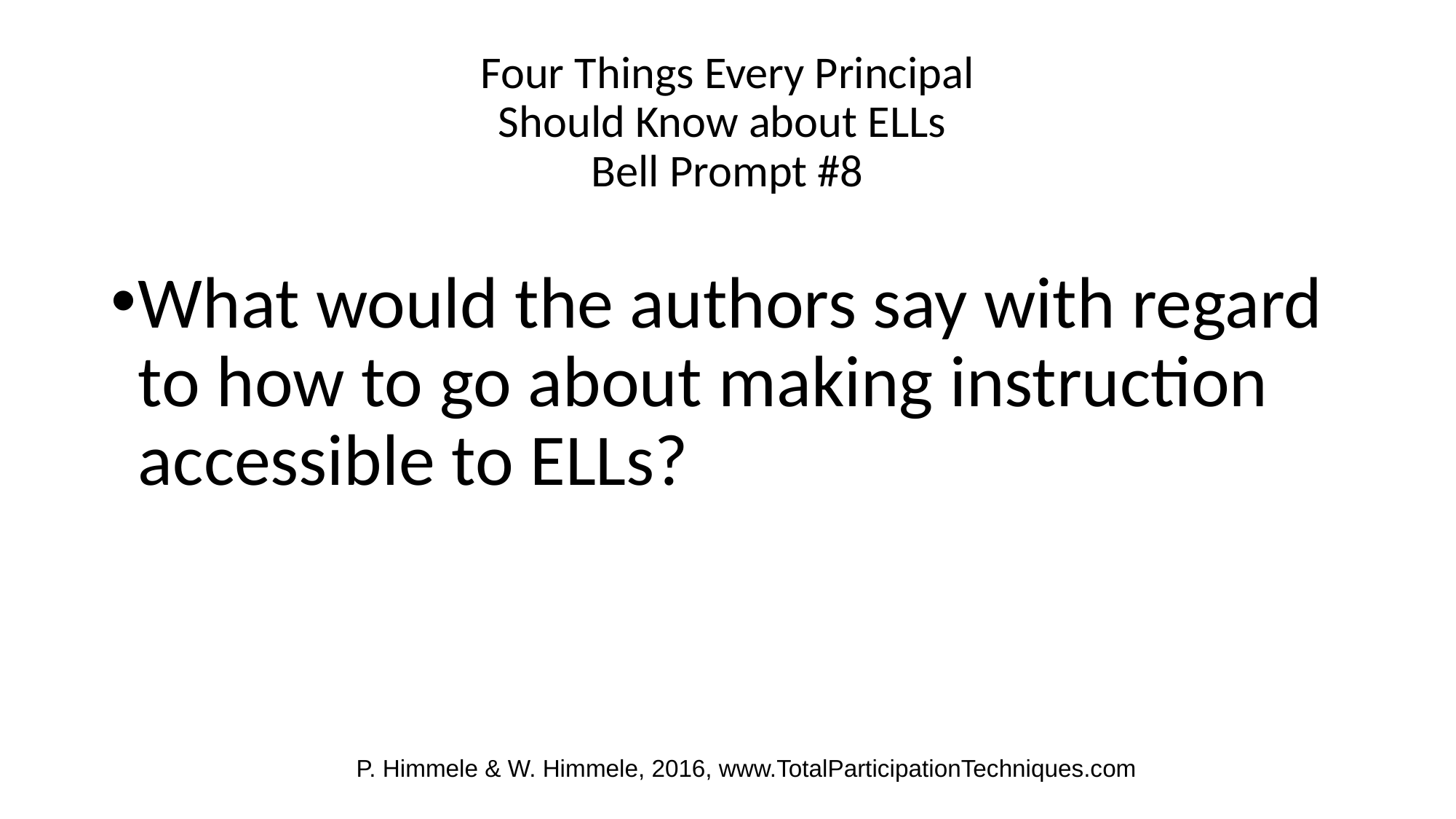

# Four Things Every Principal Should Know about ELLs Bell Prompt #8
What would the authors say with regard to how to go about making instruction accessible to ELLs?

P. Himmele & W. Himmele, 2016, www.TotalParticipationTechniques.com